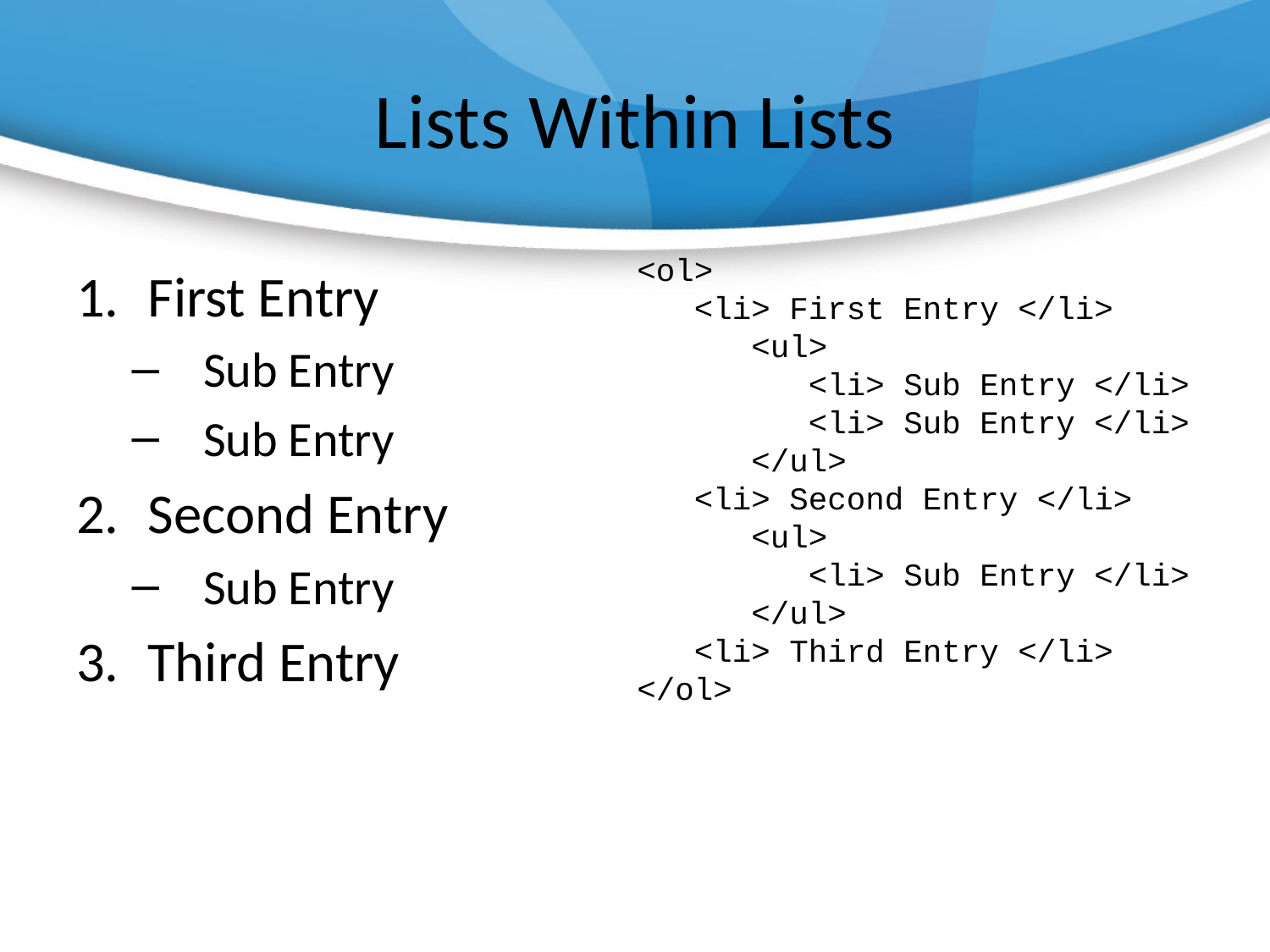

# Lists Within Lists
<ol>
   <li> First Entry </li>
      <ul>
         <li> Sub Entry </li>
         <li> Sub Entry </li>
      </ul>
   <li> Second Entry </li>
      <ul>
         <li> Sub Entry </li>
      </ul>
   <li> Third Entry </li>
</ol>
First Entry
Sub Entry
Sub Entry
Second Entry
Sub Entry
Third Entry